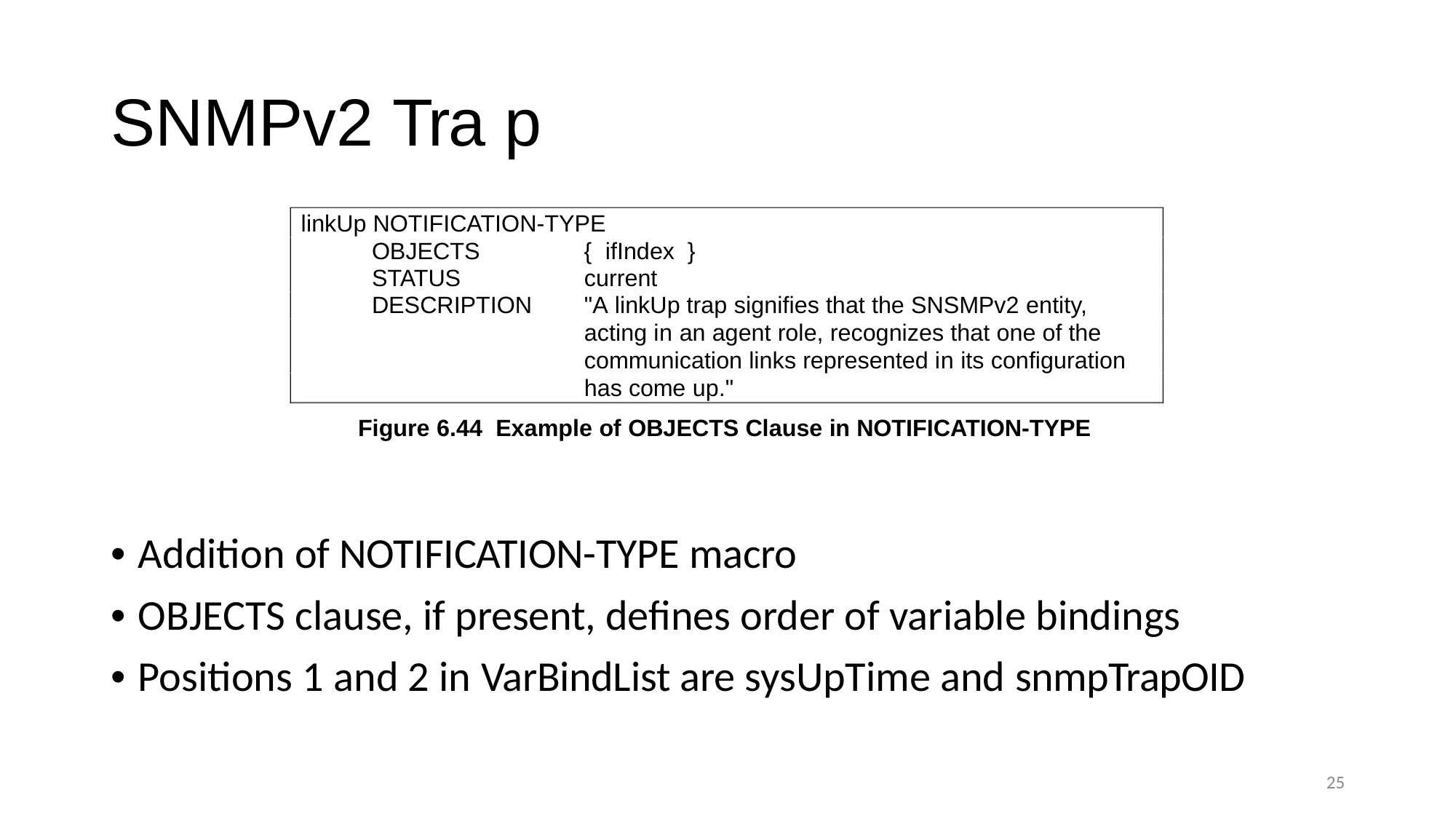

SNMPv2 Tra p
linkUp NOTIFICATION-TYPE
OBJECTS
{ ifIndex }
STATUS
current
DESCRIPTION
"A linkUp trap signifies that the SNSMPv2 entity,
acting in an agent role, recognizes that one of the
communication links represented in its configuration
has come up."
Figure 6.44 Example of OBJECTS Clause in NOTIFICATION-TYPE
• Addition of NOTIFICATION-TYPE macro
• OBJECTS clause, if present, defines order of variable bindings
• Positions 1 and 2 in VarBindList are sysUpTime and snmpTrapOID
25